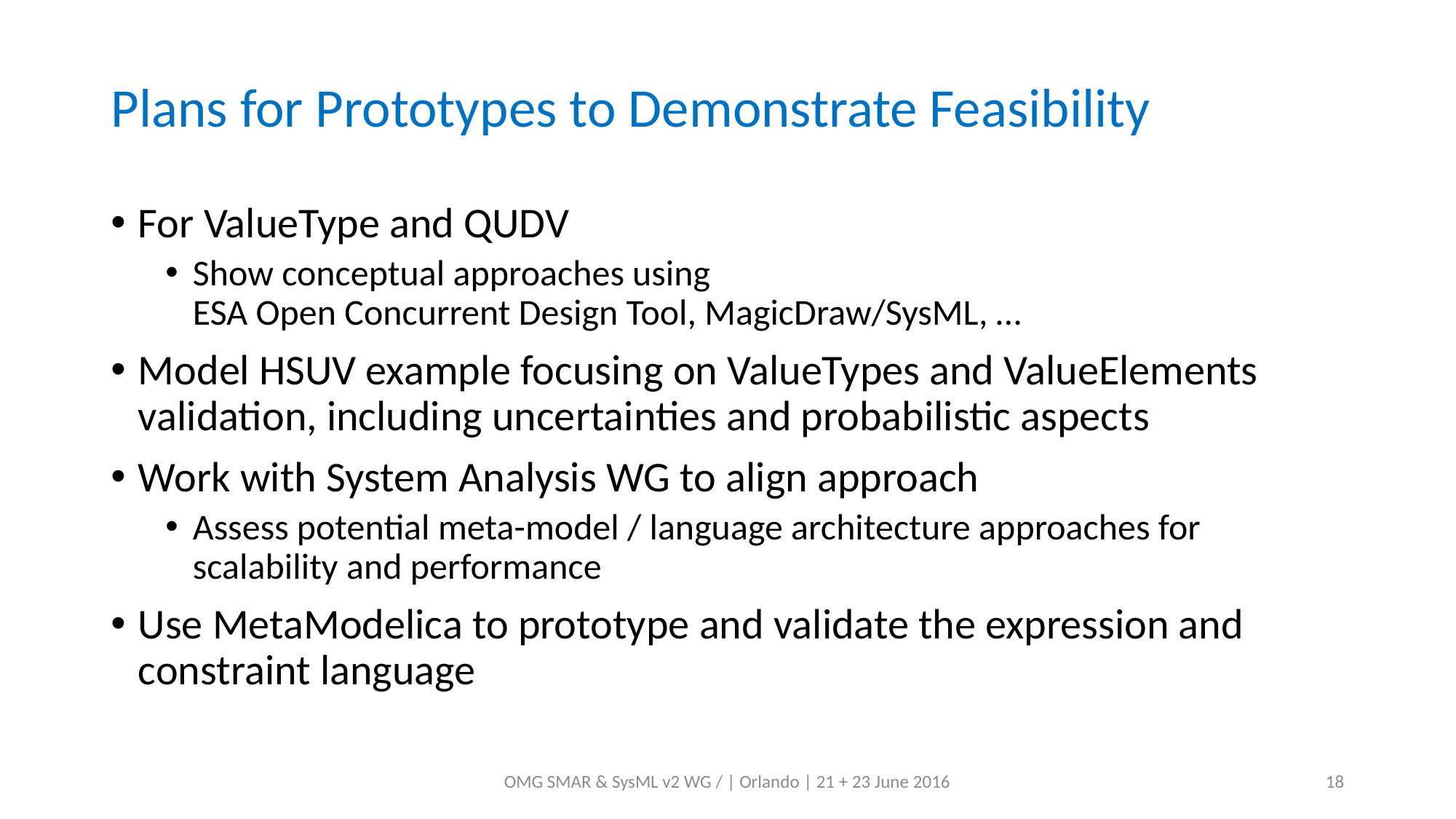

# Plans for Prototypes to Demonstrate Feasibility
For ValueType and QUDV
Show conceptual approaches using
ESA Open Concurrent Design Tool, MagicDraw/SysML, …
Model HSUV example focusing on ValueTypes and ValueElements validation, including uncertainties and probabilistic aspects
Work with System Analysis WG to align approach
Assess potential meta-model / language architecture approaches for scalability and performance
Use MetaModelica to prototype and validate the expression and constraint language
OMG SMAR & SysML v2 WG / | Orlando | 21 + 23 June 2016
18